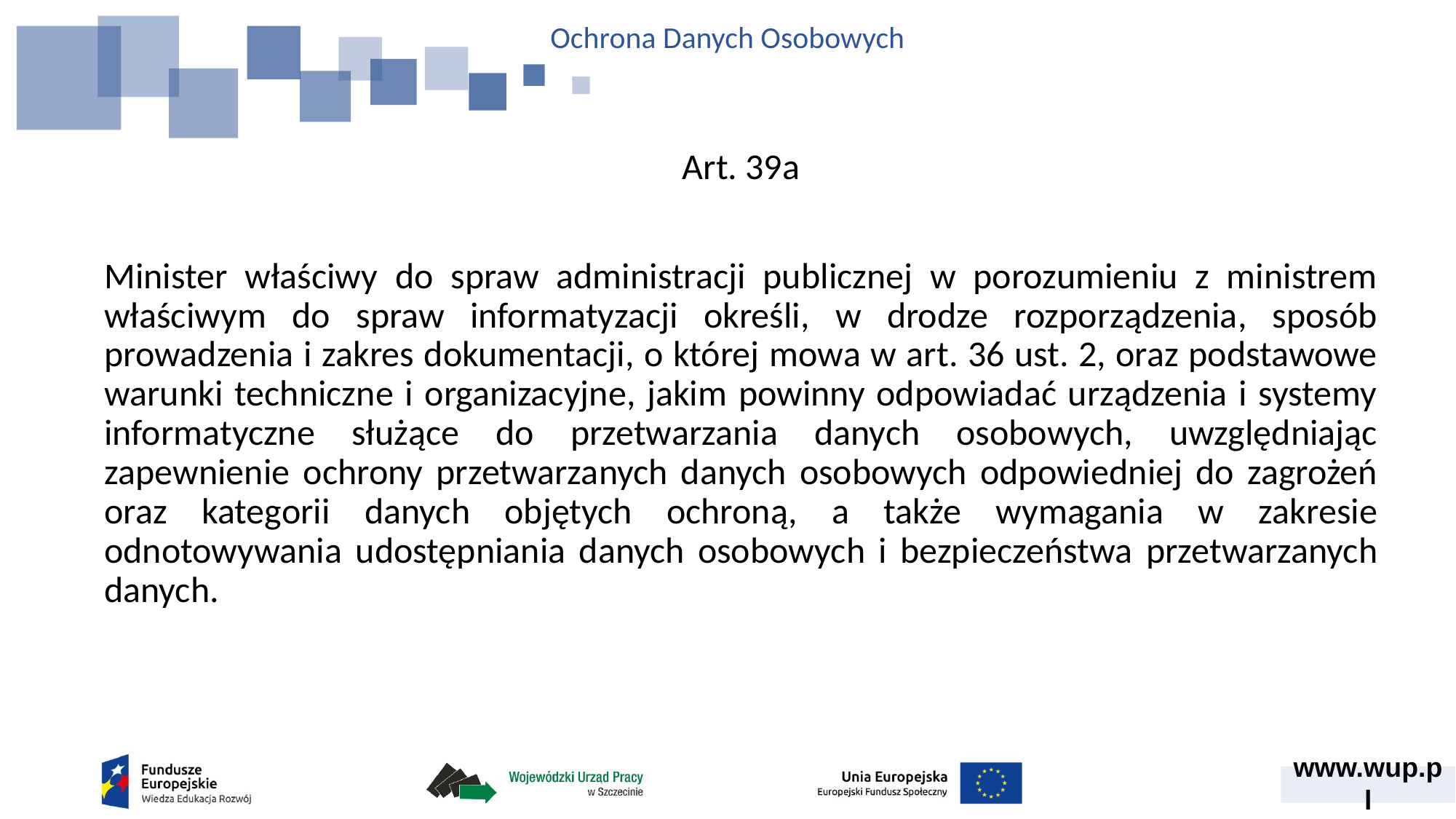

Ochrona Danych Osobowych
Art. 39a

Minister właściwy do spraw administracji publicznej w porozumieniu z ministrem właściwym do spraw informatyzacji określi, w drodze rozporządzenia, sposób prowadzenia i zakres dokumentacji, o której mowa w art. 36 ust. 2, oraz podstawowe warunki techniczne i organizacyjne, jakim powinny odpowiadać urządzenia i systemy informatyczne służące do przetwarzania danych osobowych, uwzględniając zapewnienie ochrony przetwarzanych danych osobowych odpowiedniej do zagrożeń oraz kategorii danych objętych ochroną, a także wymagania w zakresie odnotowywania udostępniania danych osobowych i bezpieczeństwa przetwarzanych danych.